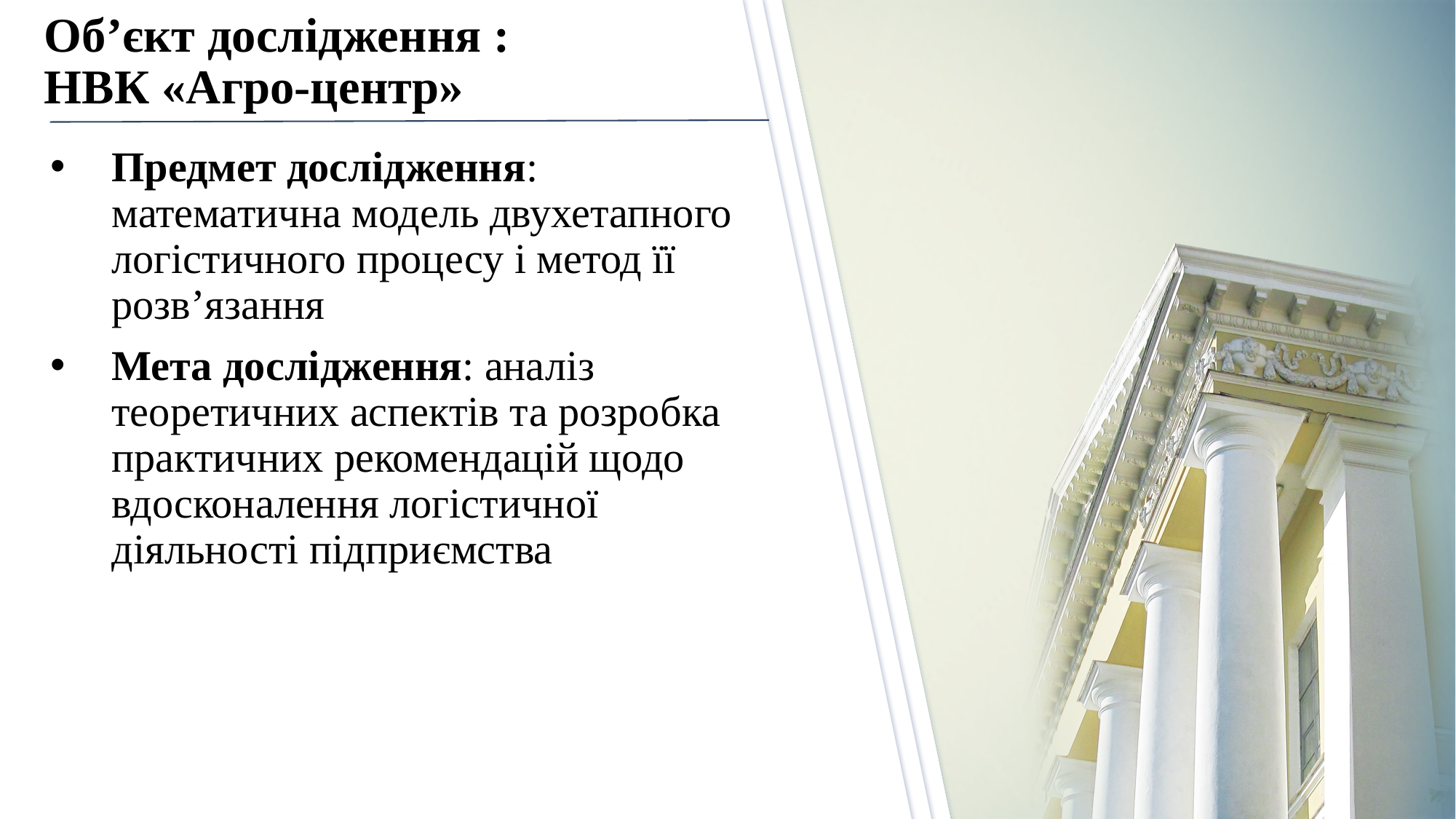

# Об’єкт дослідження : НВК «Агро-центр»
Предмет дослідження: математична модель двухетапного логістичного процесу і метод її розв’язання
Мета дослідження: аналіз теоретичних аспектів та розробка практичних рекомендацій щодо вдосконалення логістичної діяльності підприємства